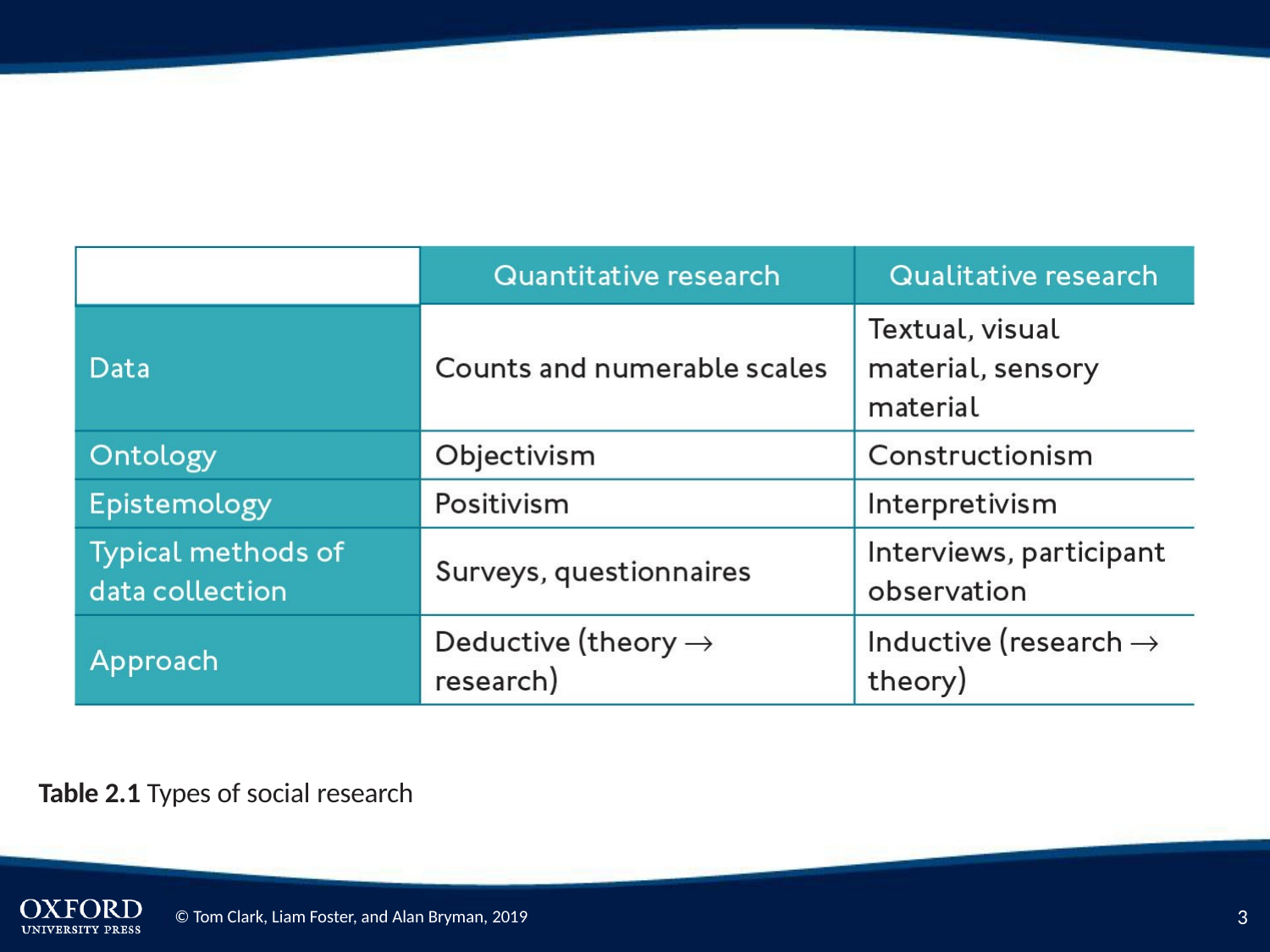

Table 2.1 Types of social research
3
© Tom Clark, Liam Foster, and Alan Bryman, 2019